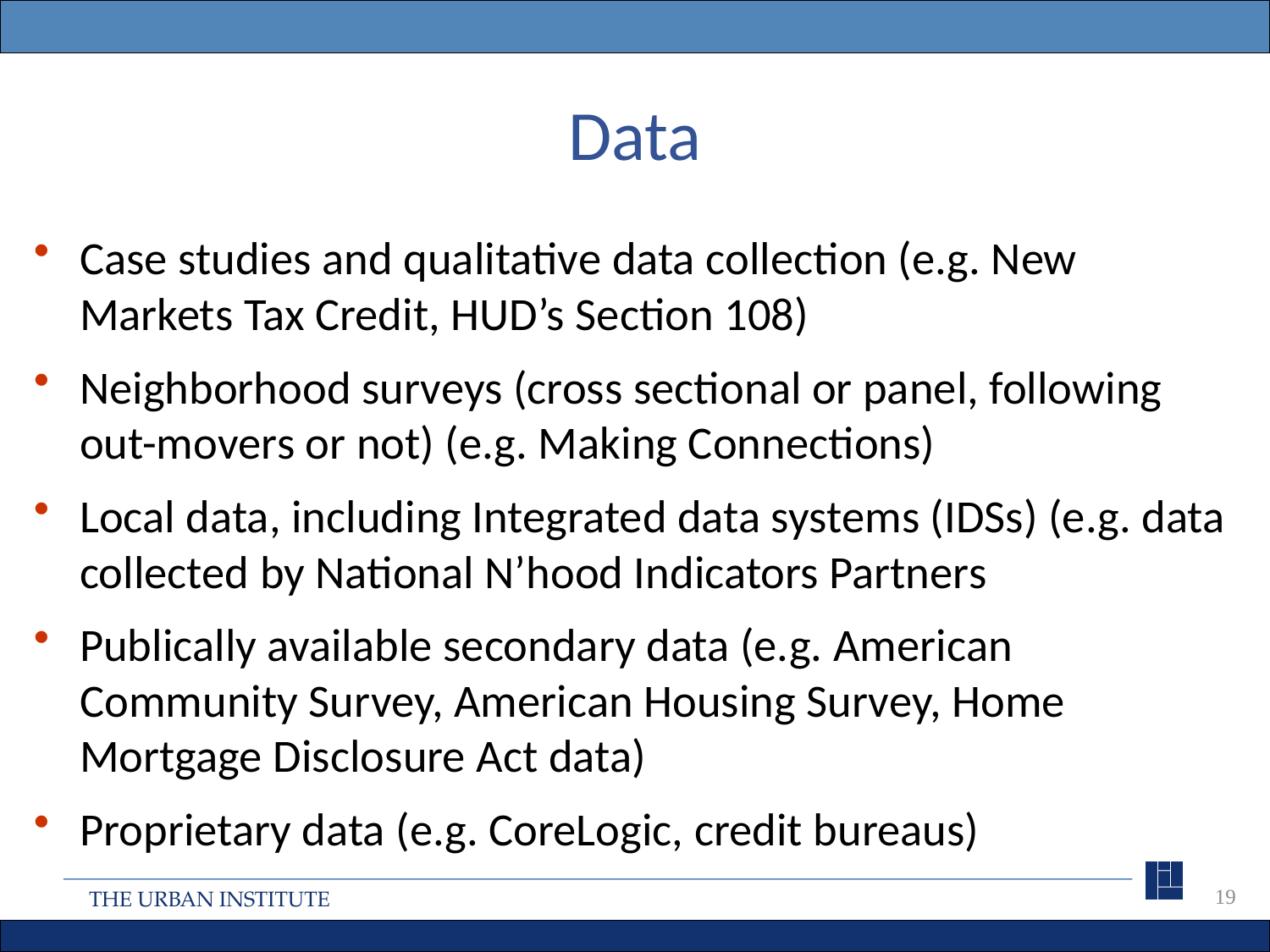

# Data
Case studies and qualitative data collection (e.g. New Markets Tax Credit, HUD’s Section 108)
Neighborhood surveys (cross sectional or panel, following out-movers or not) (e.g. Making Connections)
Local data, including Integrated data systems (IDSs) (e.g. data collected by National N’hood Indicators Partners
Publically available secondary data (e.g. American Community Survey, American Housing Survey, Home Mortgage Disclosure Act data)
Proprietary data (e.g. CoreLogic, credit bureaus)

19